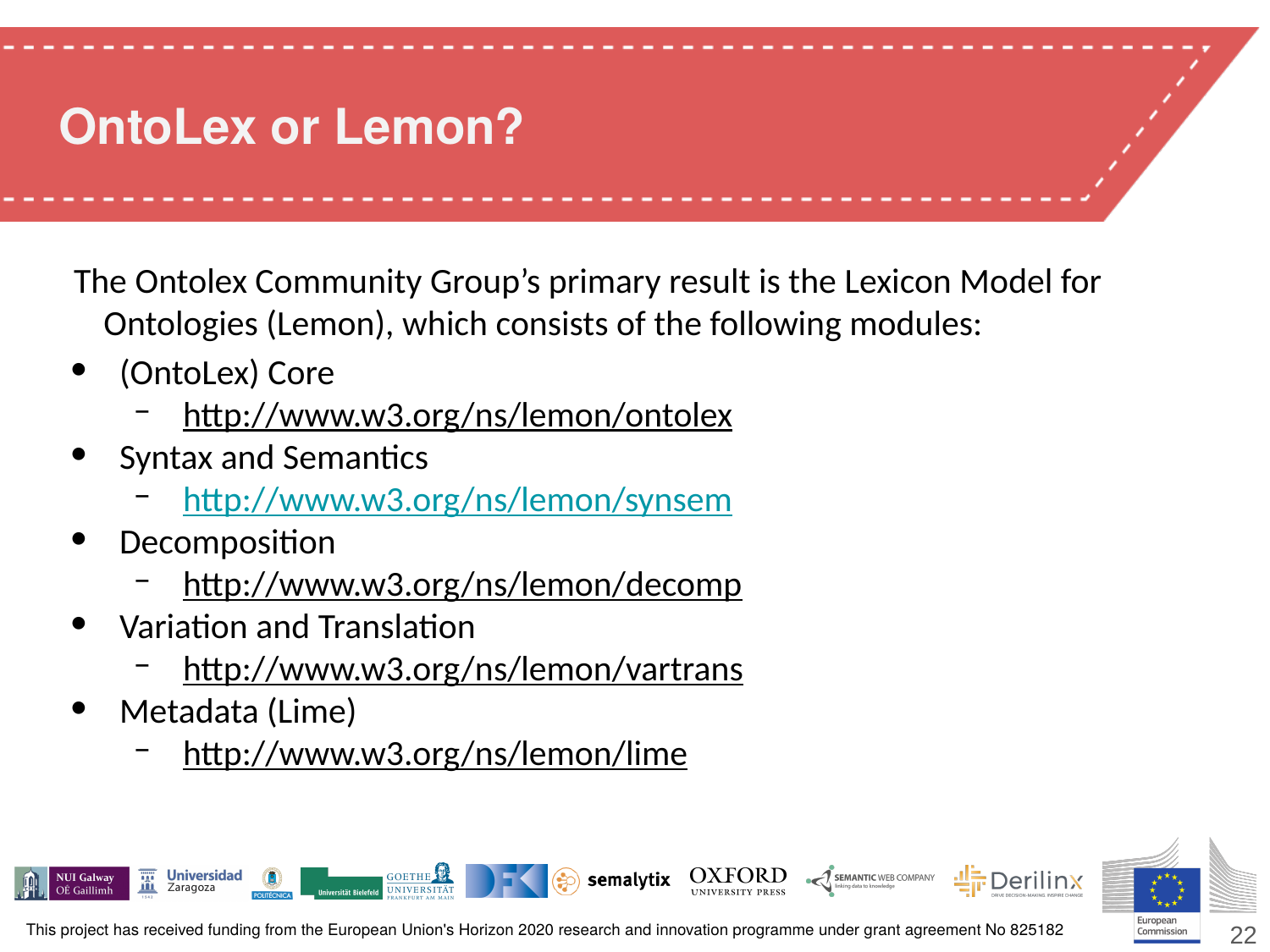

# OntoLex or Lemon?
The Ontolex Community Group’s primary result is the Lexicon Model for Ontologies (Lemon), which consists of the following modules:
(OntoLex) Core
http://www.w3.org/ns/lemon/ontolex
Syntax and Semantics
http://www.w3.org/ns/lemon/synsem
Decomposition
http://www.w3.org/ns/lemon/decomp
Variation and Translation
http://www.w3.org/ns/lemon/vartrans
Metadata (Lime)
http://www.w3.org/ns/lemon/lime
22